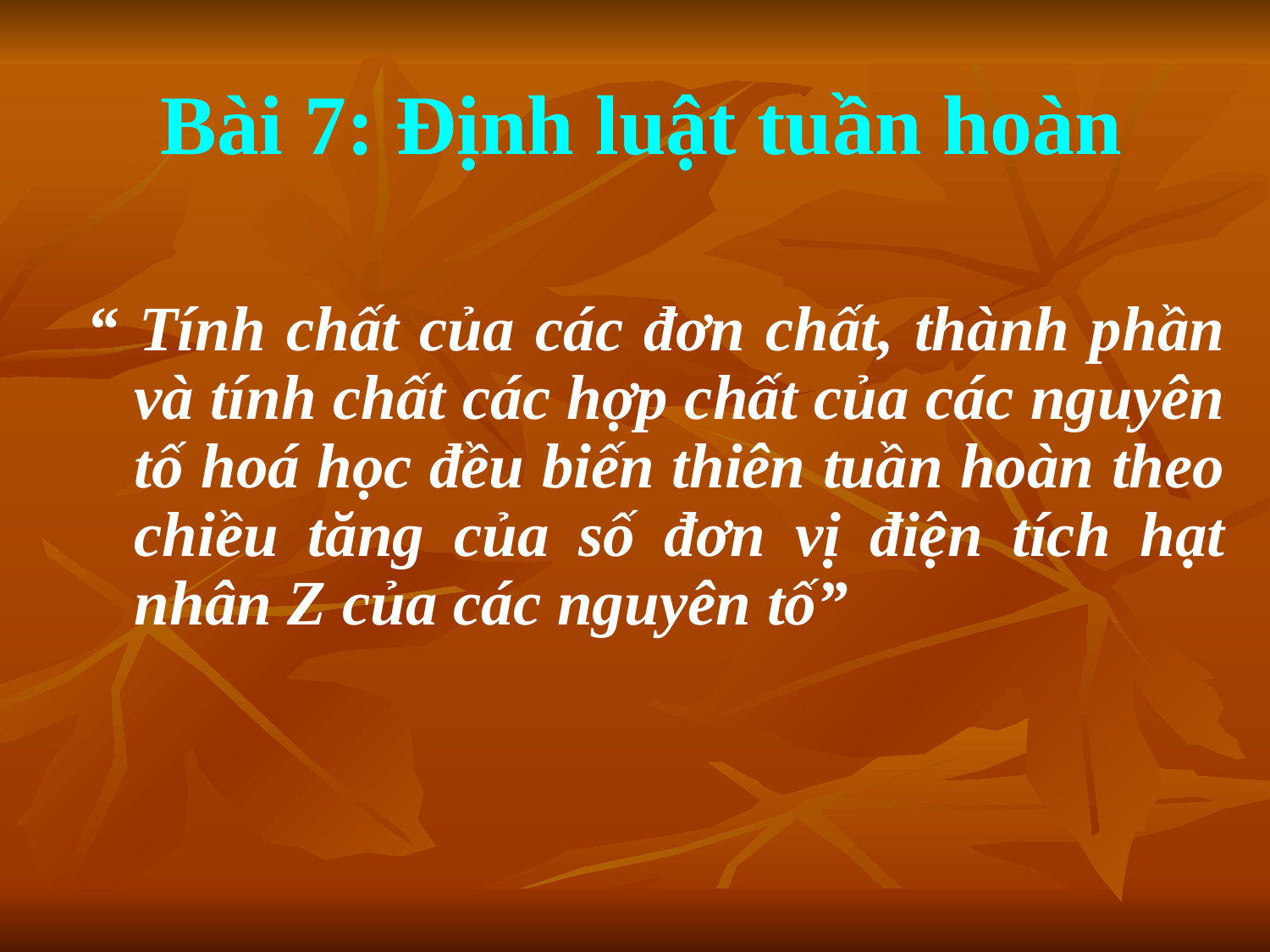

Bài 7: Định luật tuần hoàn

“ Tính chất của các đơn chất, thành phần và tính chất các hợp chất của các nguyên tố hoá học đều biến thiên tuần hoàn theo chiều tăng của số đơn vị điện tích hạt nhân Z của các nguyên tố”